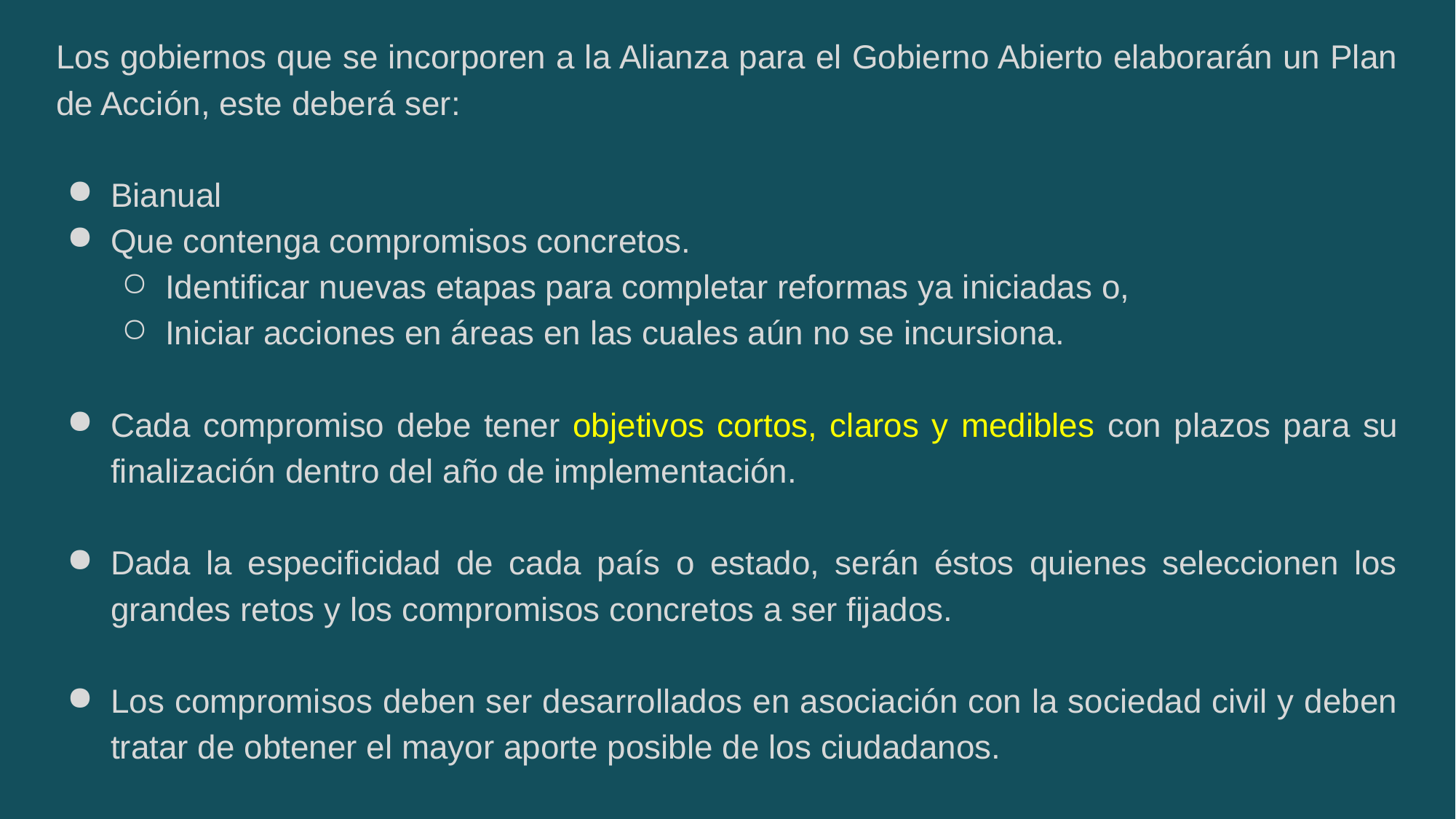

Los gobiernos que se incorporen a la Alianza para el Gobierno Abierto elaborarán un Plan de Acción, este deberá ser:

Bianual
Que contenga compromisos concretos.
Identificar nuevas etapas para completar reformas ya iniciadas o,
Iniciar acciones en áreas en las cuales aún no se incursiona.

Cada compromiso debe tener objetivos cortos, claros y medibles con plazos para su finalización dentro del año de implementación.

Dada la especificidad de cada país o estado, serán éstos quienes seleccionen los grandes retos y los compromisos concretos a ser fijados.

Los compromisos deben ser desarrollados en asociación con la sociedad civil y deben tratar de obtener el mayor aporte posible de los ciudadanos.